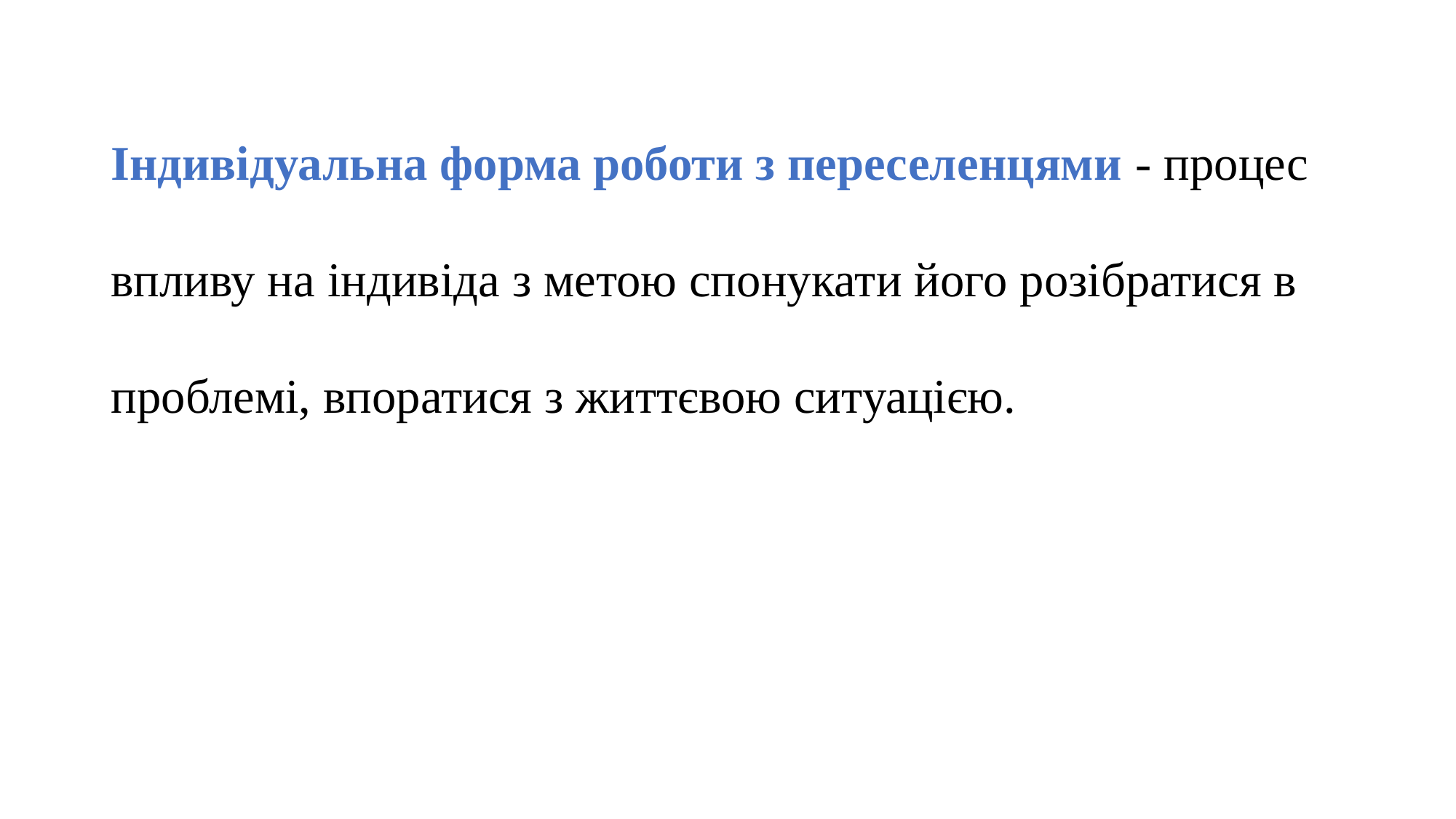

Індивідуальна форма роботи з переселенцями - процес впливу на індивіда з метою спонукати його розібратися в проблемі, впоратися з життєвою ситуацією.